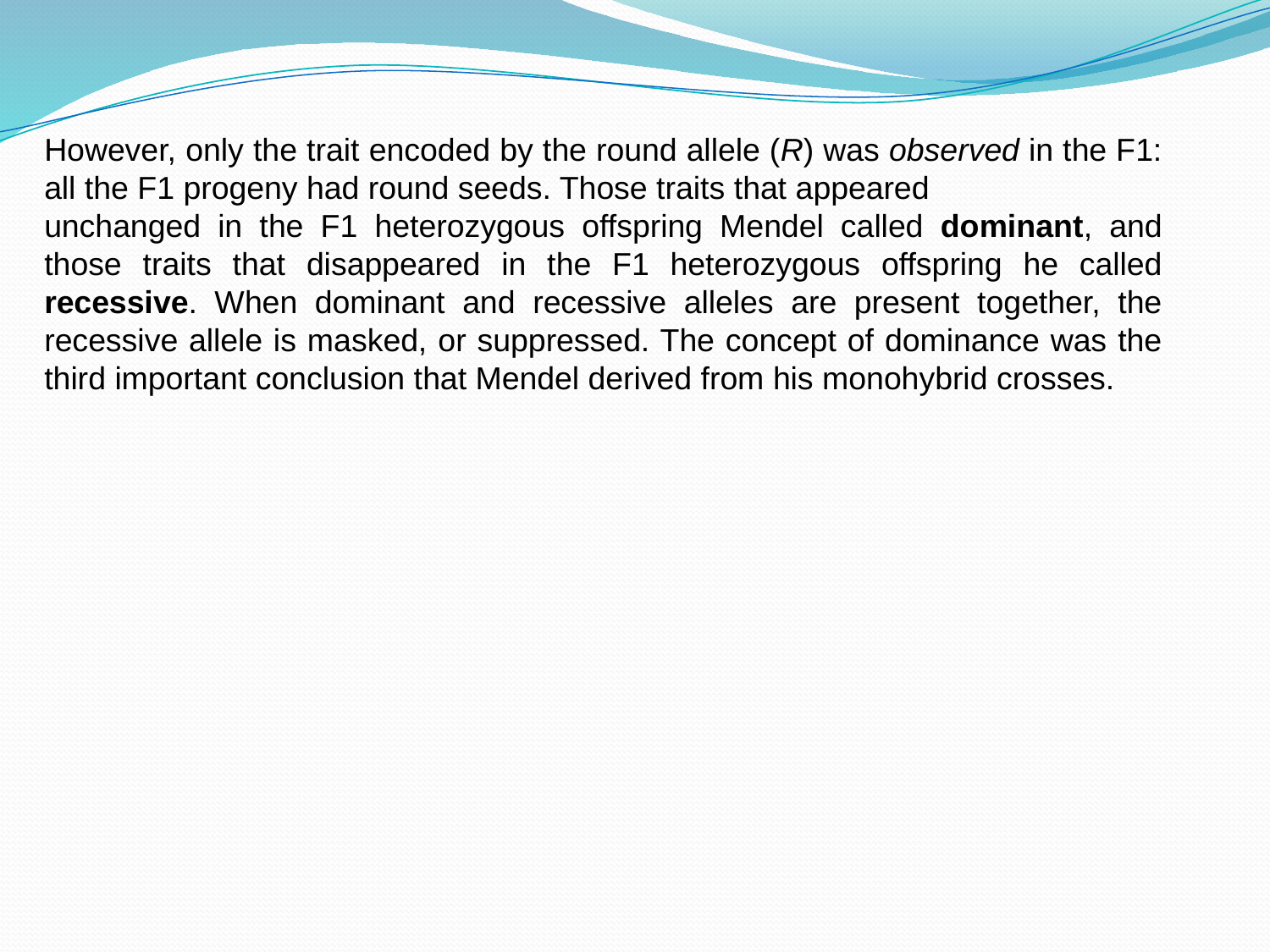

However, only the trait encoded by the round allele (R) was observed in the F1: all the F1 progeny had round seeds. Those traits that appeared
unchanged in the F1 heterozygous offspring Mendel called dominant, and those traits that disappeared in the F1 heterozygous offspring he called recessive. When dominant and recessive alleles are present together, the recessive allele is masked, or suppressed. The concept of dominance was the third important conclusion that Mendel derived from his monohybrid crosses.